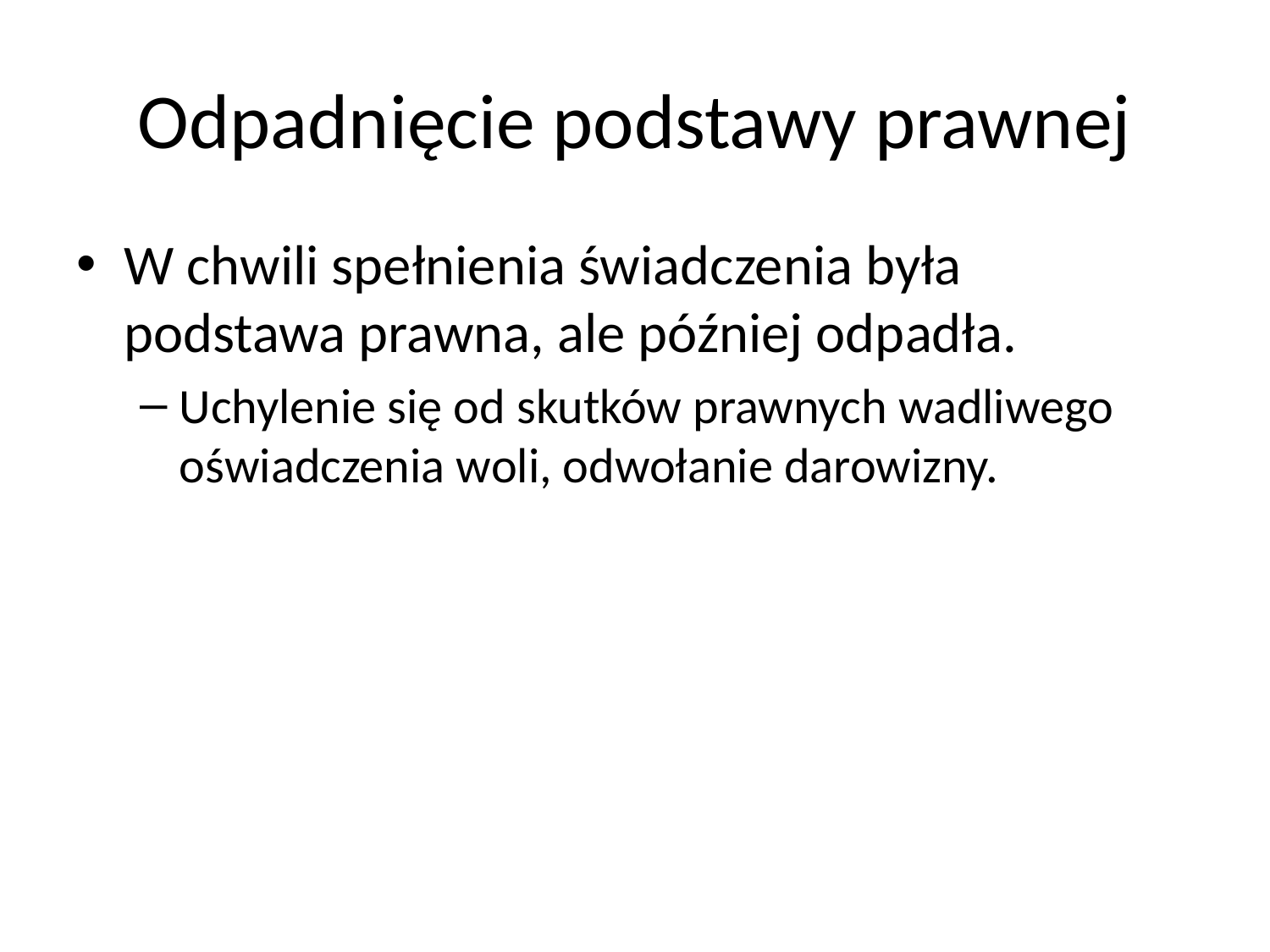

# Odpadnięcie podstawy prawnej
W chwili spełnienia świadczenia była podstawa prawna, ale później odpadła.
Uchylenie się od skutków prawnych wadliwego oświadczenia woli, odwołanie darowizny.